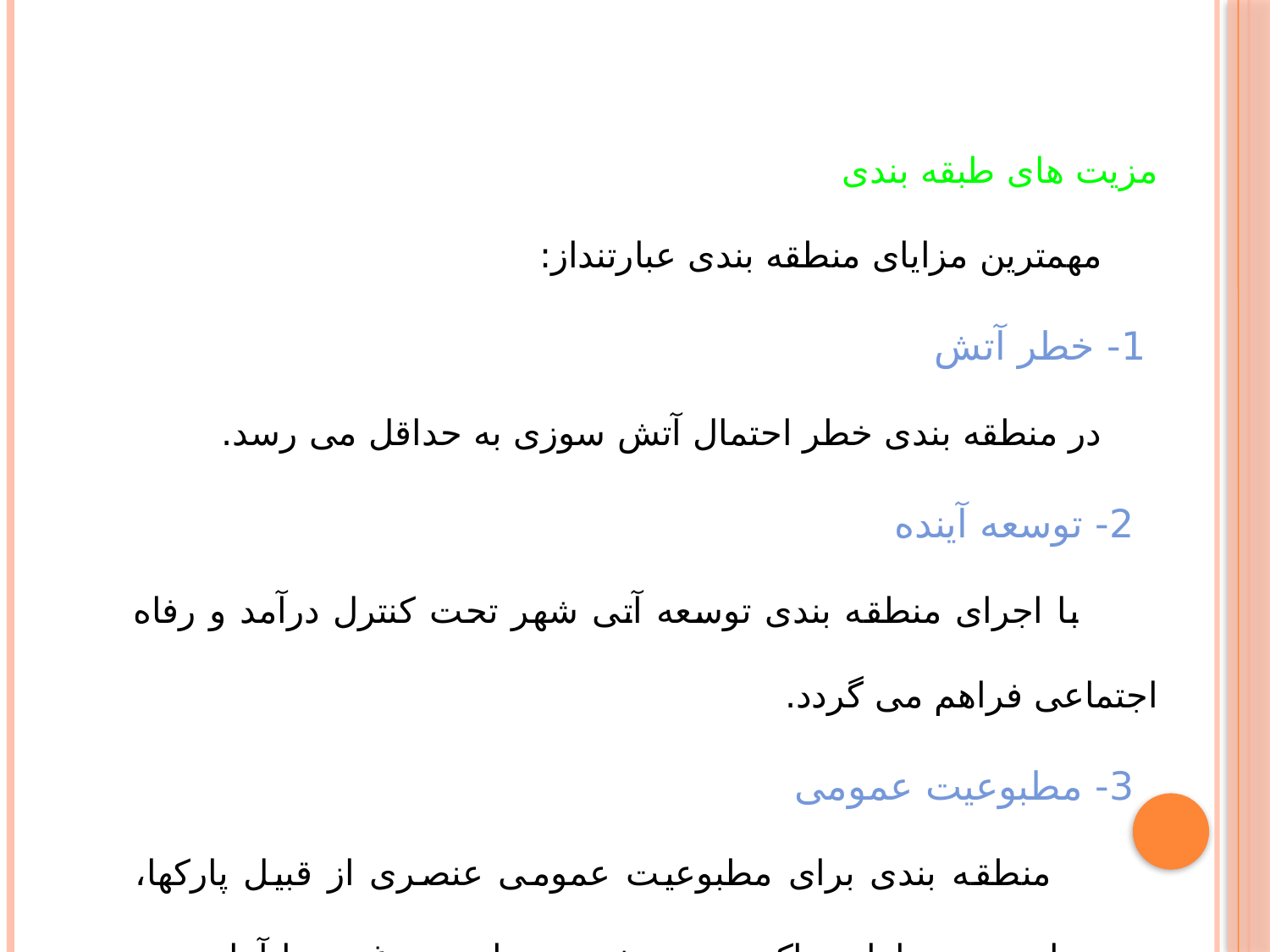

مزیت های طبقه بندی
     مهمترین مزایای منطقه بندی عبارتنداز:
 1- خطر آتش
     در منطقه بندی خطر احتمال آتش سوزی به حداقل می رسد.
  2- توسعه آینده
      با اجرای منطقه بندی توسعه آتی شهر تحت کنترل درآمد و رفاه اجتماعی فراهم می گردد.
  3- مطبوعیت عمومی
       منطقه بندی برای مطبوعیت عمومی عنصری از قبیل پارکها، زمین بازی، سینماها، مراکز         خرید، مدارس و غیره را آماده می نماید. این امر موجب تلف شدن زمان، پول و فضا می گردد.